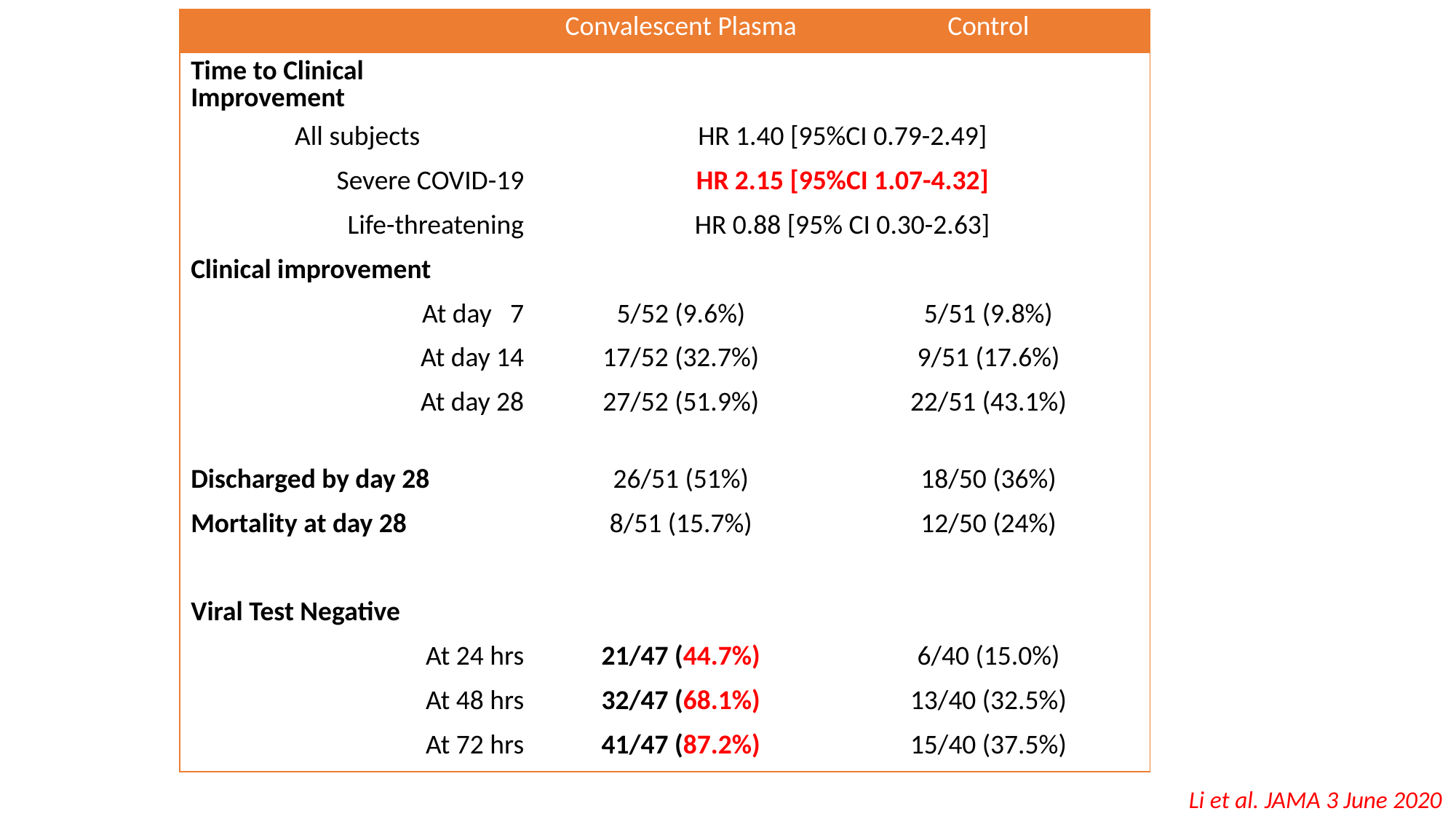

|  | Convalescent Plasma | Control |
| --- | --- | --- |
| Time to Clinical Improvement |  |  |
| All subjects | HR 1.40 [95%CI 0.79-2.49] |  |
| Severe COVID-19 | HR 2.15 [95%CI 1.07-4.32] |  |
| Life-threatening | HR 0.88 [95% CI 0.30-2.63] |  |
| Clinical improvement |  |  |
| At day 7 | 5/52 (9.6%) | 5/51 (9.8%) |
| At day 14 | 17/52 (32.7%) | 9/51 (17.6%) |
| At day 28 | 27/52 (51.9%) | 22/51 (43.1%) |
|  |  |  |
| Discharged by day 28 | 26/51 (51%) | 18/50 (36%) |
| Mortality at day 28 | 8/51 (15.7%) | 12/50 (24%) |
|  |  |  |
| Viral Test Negative |  |  |
| At 24 hrs | 21/47 (44.7%) | 6/40 (15.0%) |
| At 48 hrs | 32/47 (68.1%) | 13/40 (32.5%) |
| At 72 hrs | 41/47 (87.2%) | 15/40 (37.5%) |
Li et al. JAMA 3 June 2020